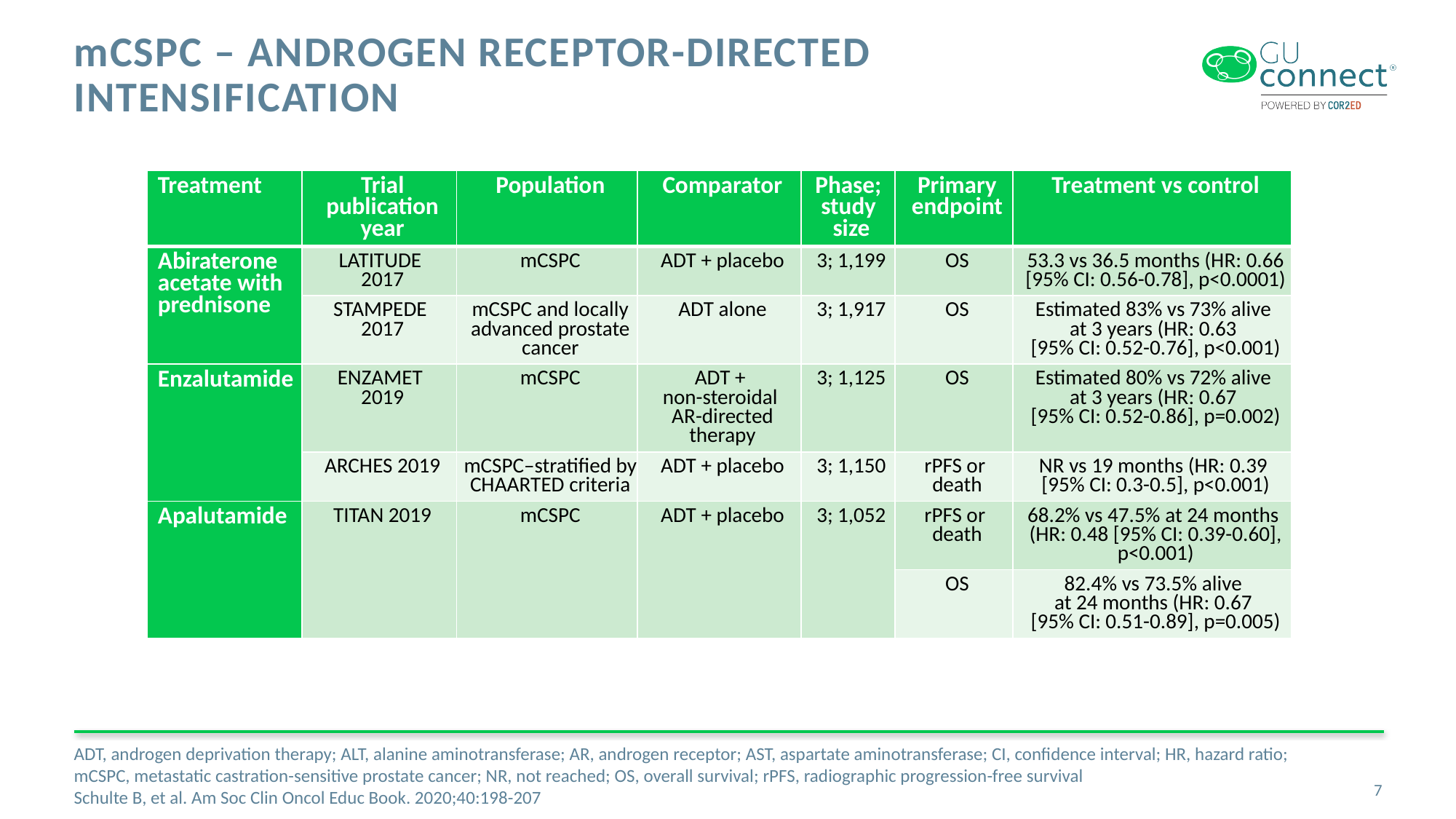

# mCSPC – androgen receptor-directed intensification
| Treatment | Trial publication year | Population | Comparator | Phase; study size | Primary endpoint | Treatment vs control |
| --- | --- | --- | --- | --- | --- | --- |
| Abiraterone acetate with prednisone | LATITUDE 2017 | mCSPC | ADT + placebo | 3; 1,199 | OS | 53.3 vs 36.5 months (HR: 0.66 [95% CI: 0.56-0.78], p<0.0001) |
|  | STAMPEDE 2017 | mCSPC and locally advanced prostate cancer | ADT alone | 3; 1,917 | OS | Estimated 83% vs 73% alive at 3 years (HR: 0.63 [95% CI: 0.52-0.76], p<0.001) |
| Enzalutamide | ENZAMET 2019 | mCSPC | ADT + non-steroidal AR-directed therapy | 3; 1,125 | OS | Estimated 80% vs 72% alive at 3 years (HR: 0.67 [95% CI: 0.52-0.86], p=0.002) |
|  | ARCHES 2019 | mCSPC–stratified by CHAARTED criteria | ADT + placebo | 3; 1,150 | rPFS or death | NR vs 19 months (HR: 0.39 [95% CI: 0.3-0.5], p<0.001) |
| Apalutamide | TITAN 2019 | mCSPC | ADT + placebo | 3; 1,052 | rPFS or death | 68.2% vs 47.5% at 24 months (HR: 0.48 [95% CI: 0.39-0.60], p<0.001) |
|  |  |  |  |  | OS | 82.4% vs 73.5% alive at 24 months (HR: 0.67 [95% CI: 0.51-0.89], p=0.005) |

ADT, androgen deprivation therapy; ALT, alanine aminotransferase; AR, androgen receptor; AST, aspartate aminotransferase; CI, confidence interval; HR, hazard ratio;
mCSPC, metastatic castration-sensitive prostate cancer; NR, not reached; OS, overall survival; rPFS, radiographic progression-free survival
Schulte B, et al. Am Soc Clin Oncol Educ Book. 2020;40:198-207
7